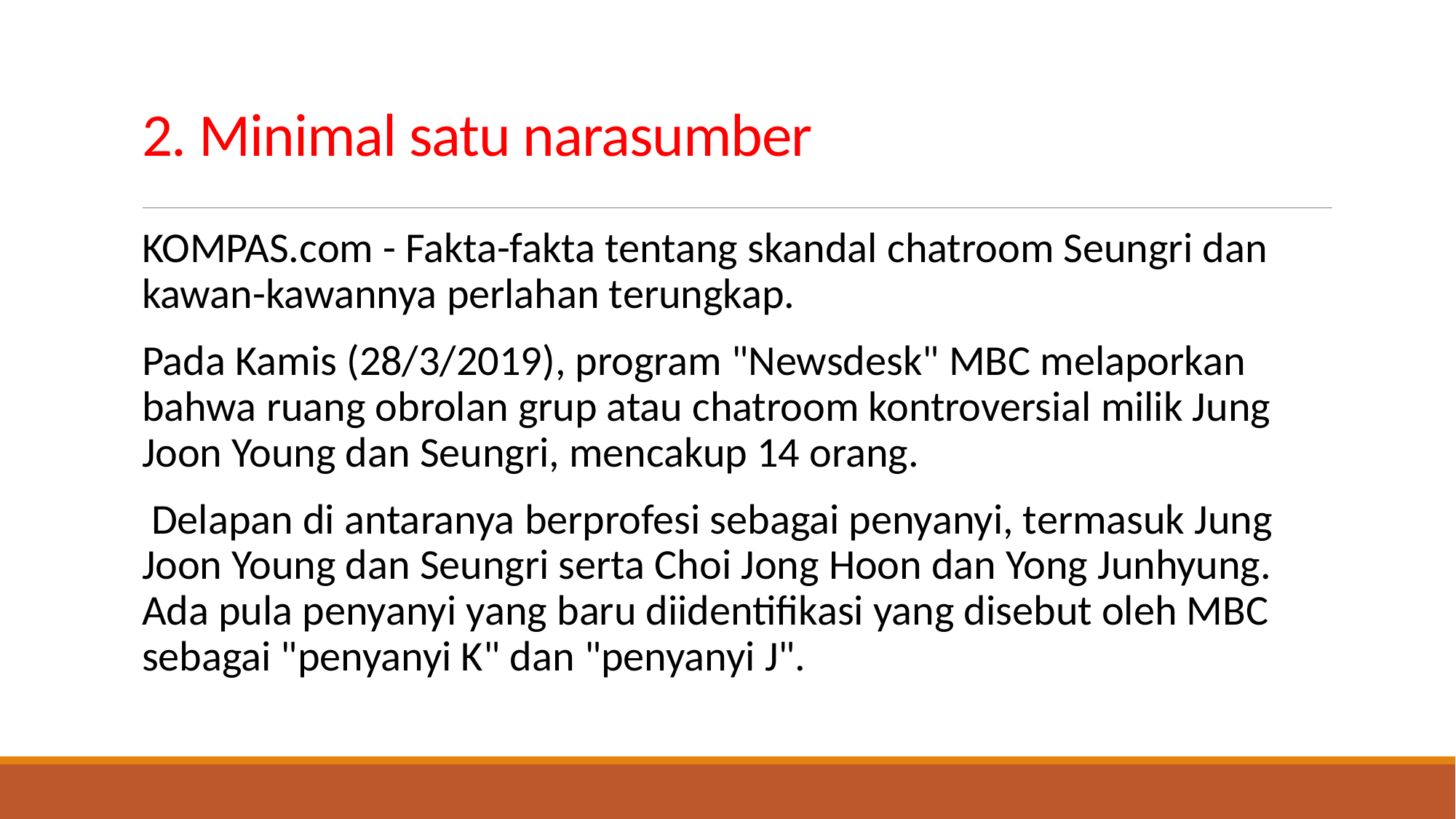

# 2. Minimal satu narasumber
KOMPAS.com - Fakta-fakta tentang skandal chatroom Seungri dan kawan-kawannya perlahan terungkap.
Pada Kamis (28/3/2019), program "Newsdesk" MBC melaporkan bahwa ruang obrolan grup atau chatroom kontroversial milik Jung Joon Young dan Seungri, mencakup 14 orang.
 Delapan di antaranya berprofesi sebagai penyanyi, termasuk Jung Joon Young dan Seungri serta Choi Jong Hoon dan Yong Junhyung. Ada pula penyanyi yang baru diidentifikasi yang disebut oleh MBC sebagai "penyanyi K" dan "penyanyi J".